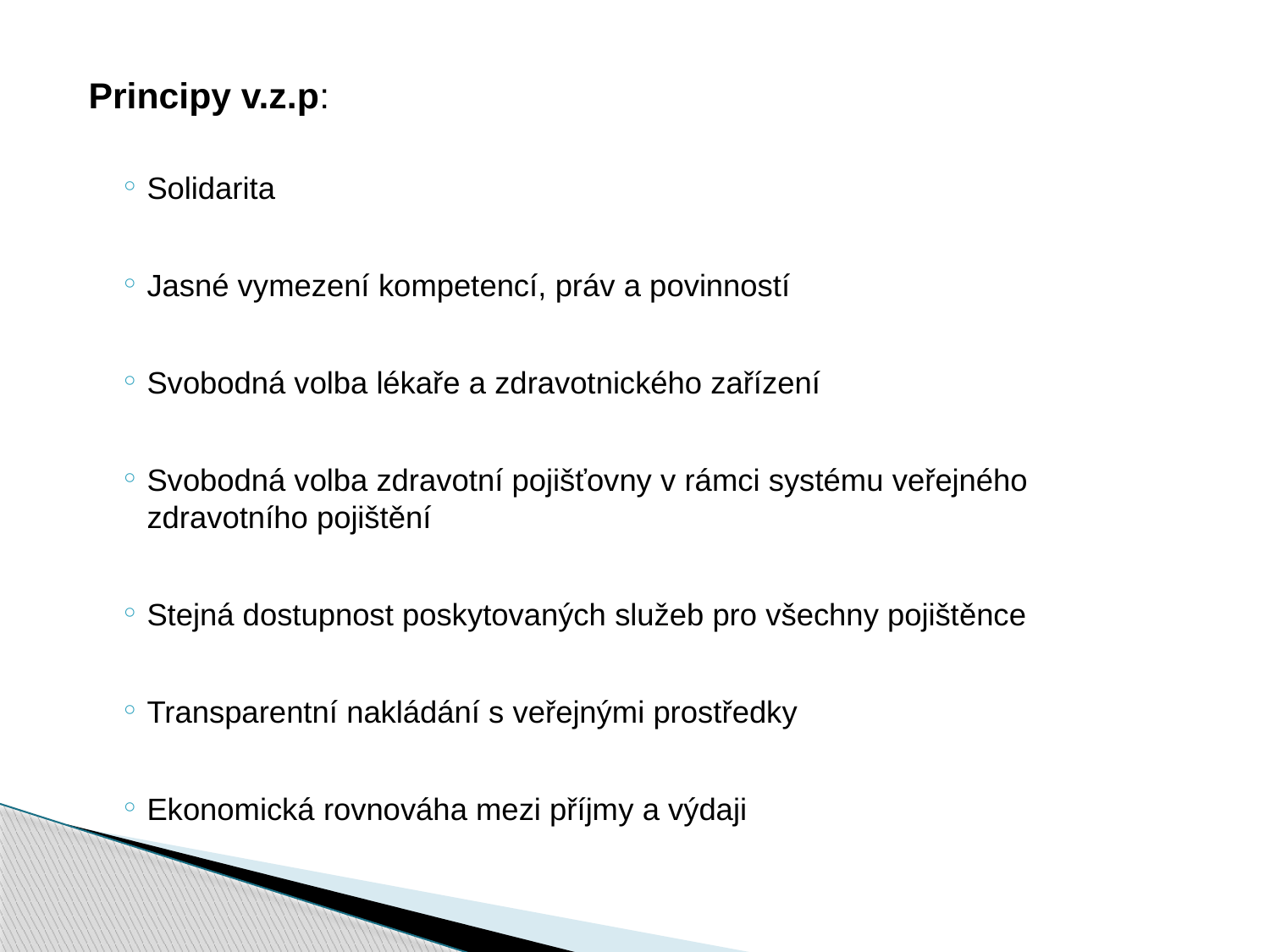

Principy v.z.p:

Solidarita

Jasné vymezení kompetencí, práv a povinností

Svobodná volba lékaře a zdravotnického zařízení

Svobodná volba zdravotní pojišťovny v rámci systému veřejného zdravotního pojištění

Stejná dostupnost poskytovaných služeb pro všechny pojištěnce

Transparentní nakládání s veřejnými prostředky

Ekonomická rovnováha mezi příjmy a výdaji